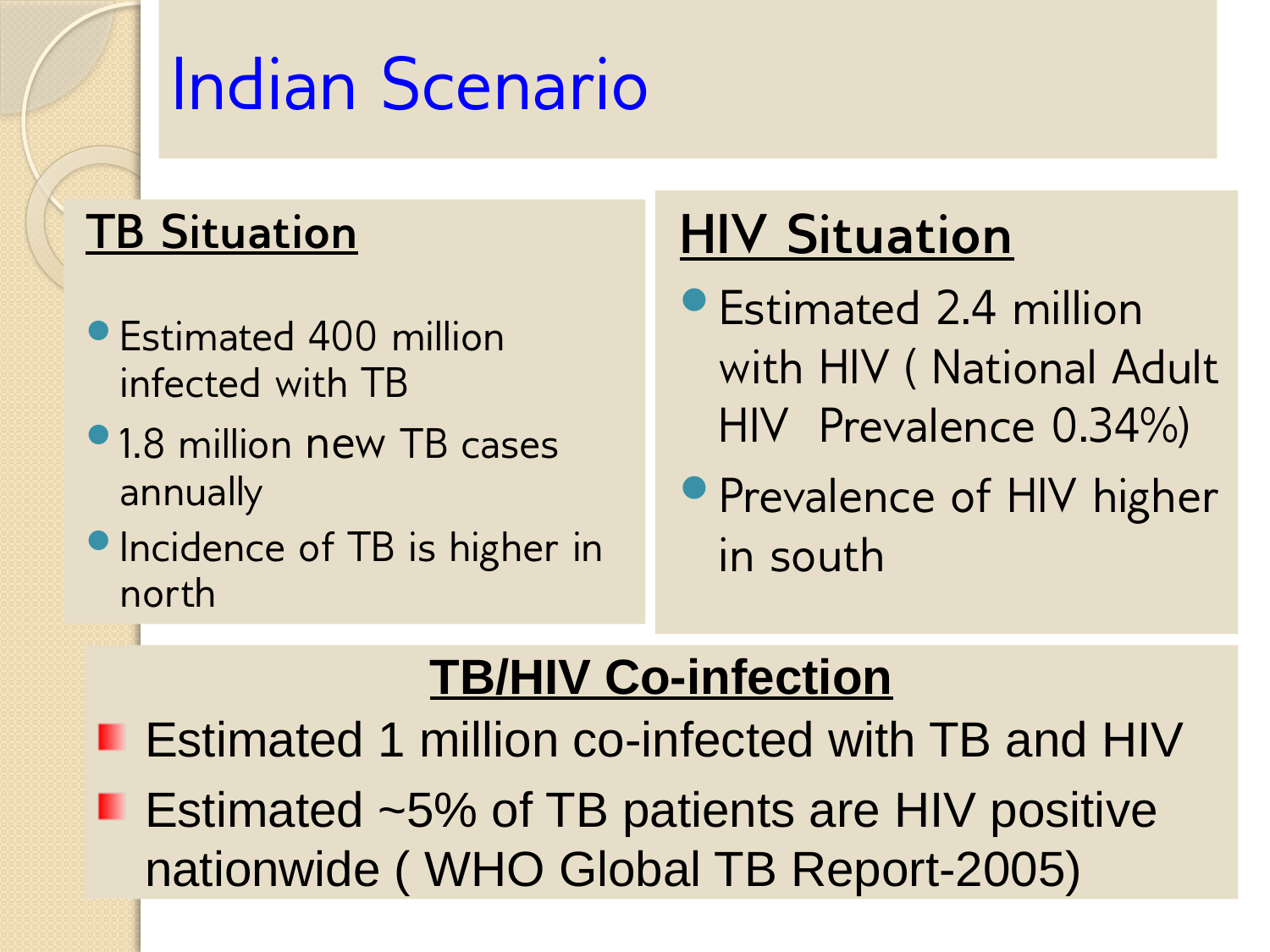

# Indian Scenario
HIV Situation
Estimated 2.4 million with HIV ( National Adult HIV  Prevalence 0.34%)
Prevalence of HIV higher in south

TB Situation
Estimated 400 million infected with TB
1.8 million new TB cases annually
Incidence of TB is higher in north
TB/HIV Co-infection
Estimated 1 million co-infected with TB and HIV
Estimated ~5% of TB patients are HIV positive nationwide ( WHO Global TB Report-2005)